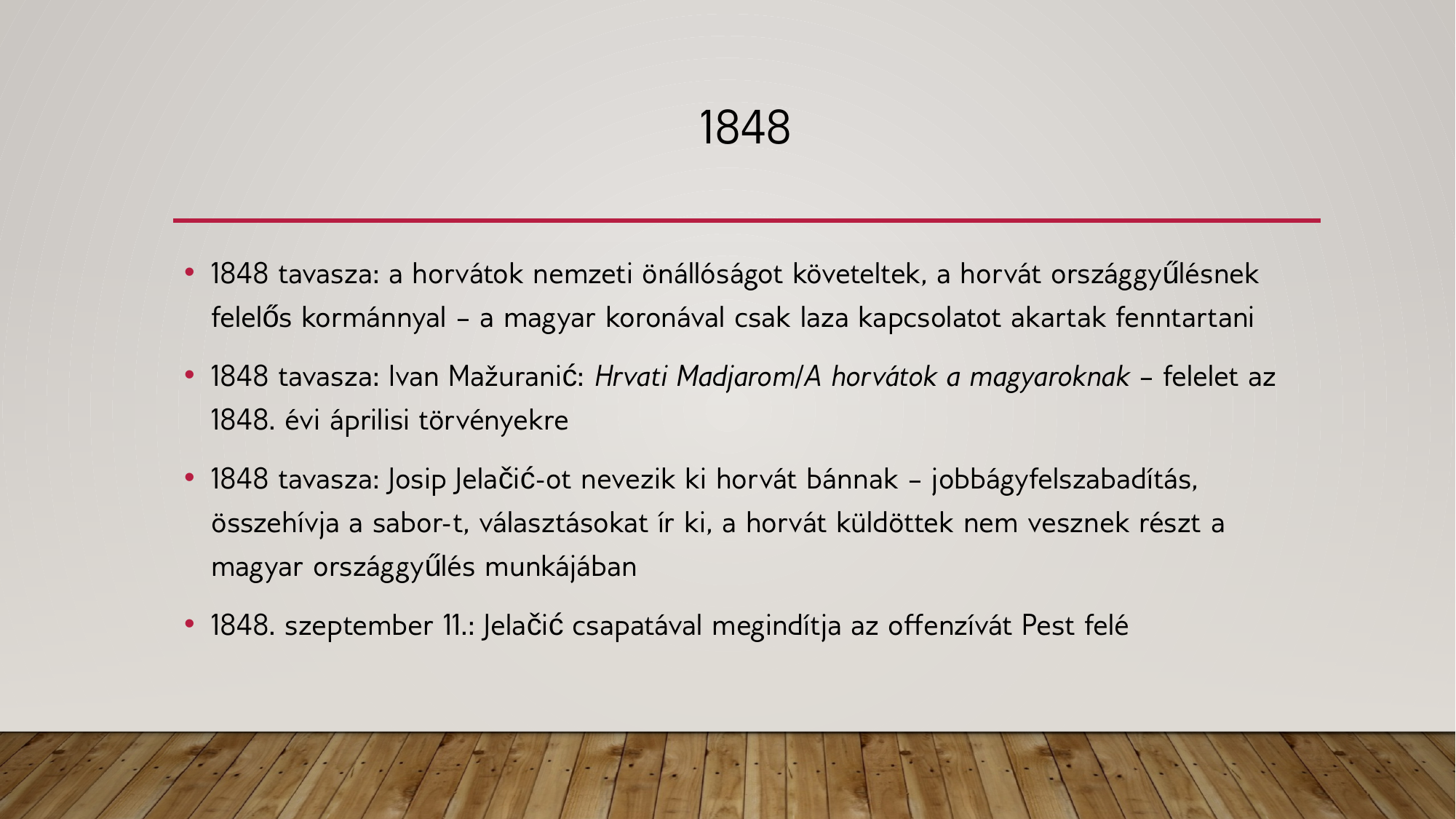

# 1848
1848 tavasza: a horvátok nemzeti önállóságot követeltek, a horvát országgyűlésnek felelős kormánnyal – a magyar koronával csak laza kapcsolatot akartak fenntartani
1848 tavasza: Ivan Mažuranić: Hrvati Madjarom/A horvátok a magyaroknak – felelet az 1848. évi áprilisi törvényekre
1848 tavasza: Josip Jelačić-ot nevezik ki horvát bánnak – jobbágyfelszabadítás, összehívja a sabor-t, választásokat ír ki, a horvát küldöttek nem vesznek részt a magyar országgyűlés munkájában
1848. szeptember 11.: Jelačić csapatával megindítja az offenzívát Pest felé